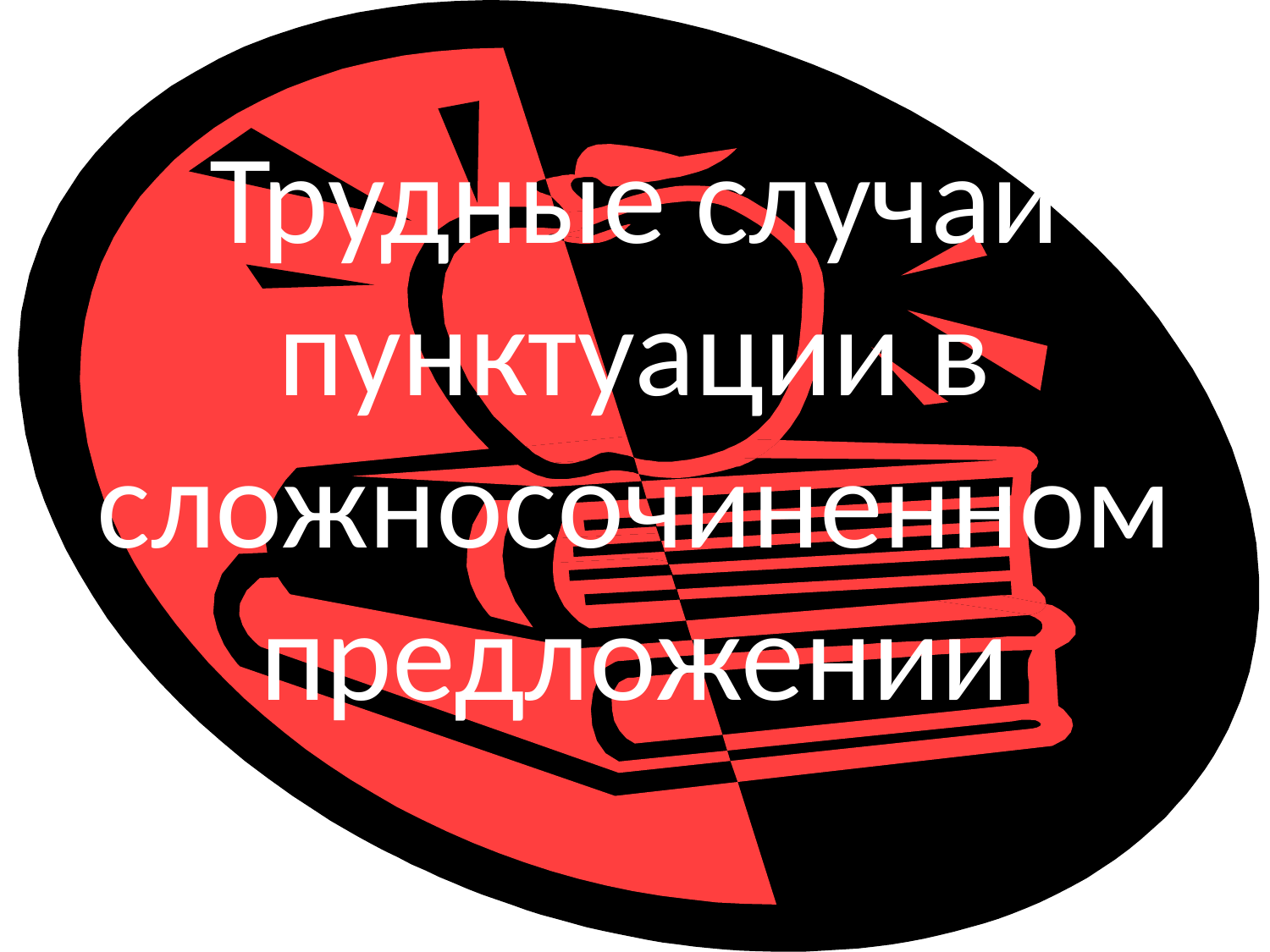

# Трудные случаи пунктуации в сложносочиненном предложении
Выполнила